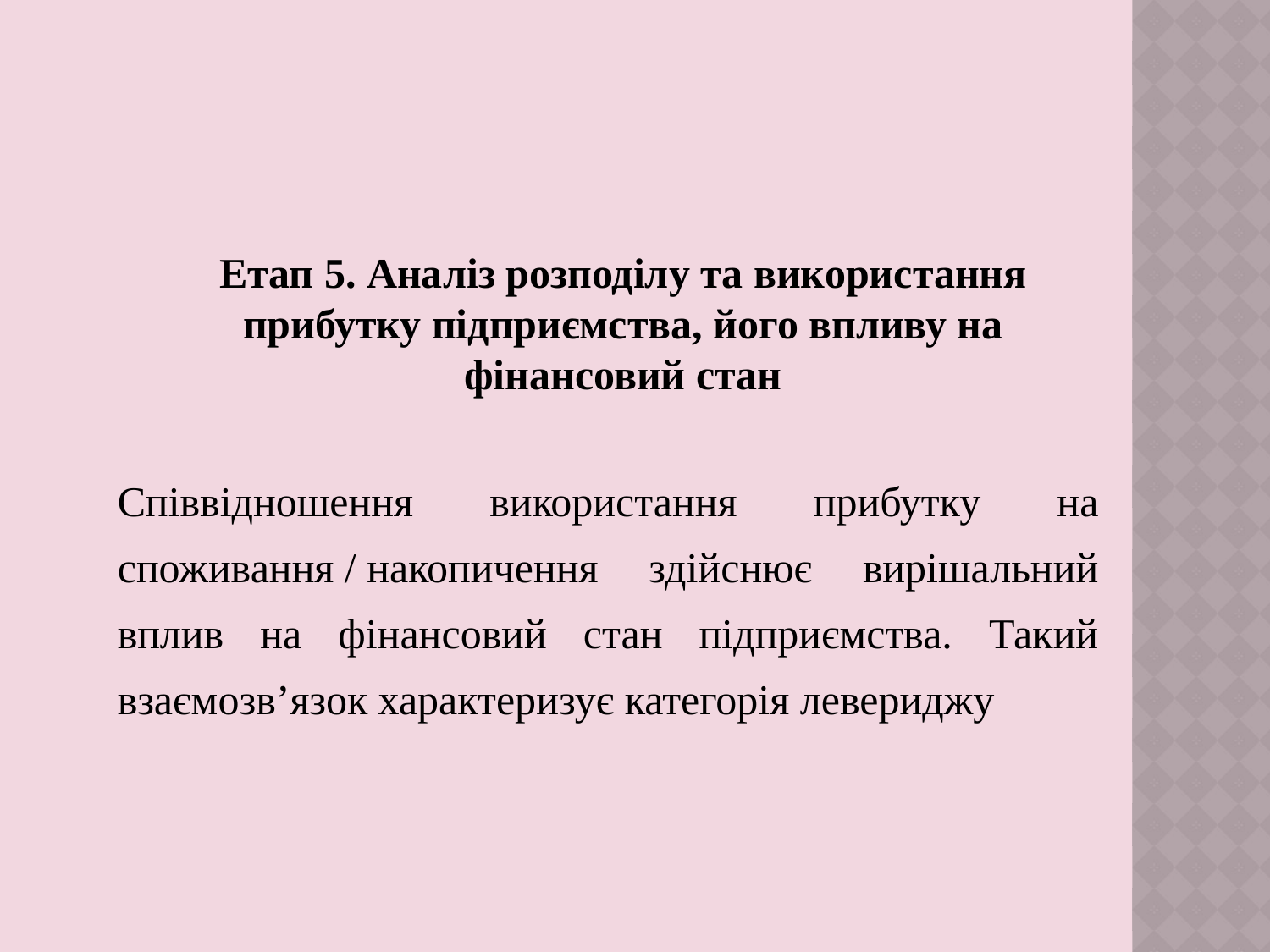

Етап 5. Аналіз розподілу та використання прибутку підприємства, його впливу на фінансовий стан
Співвідношення використання прибутку на споживання / накопичення здійснює вирішальний вплив на фінансовий стан підприємства. Такий взаємозв’язок характеризує категорія левериджу